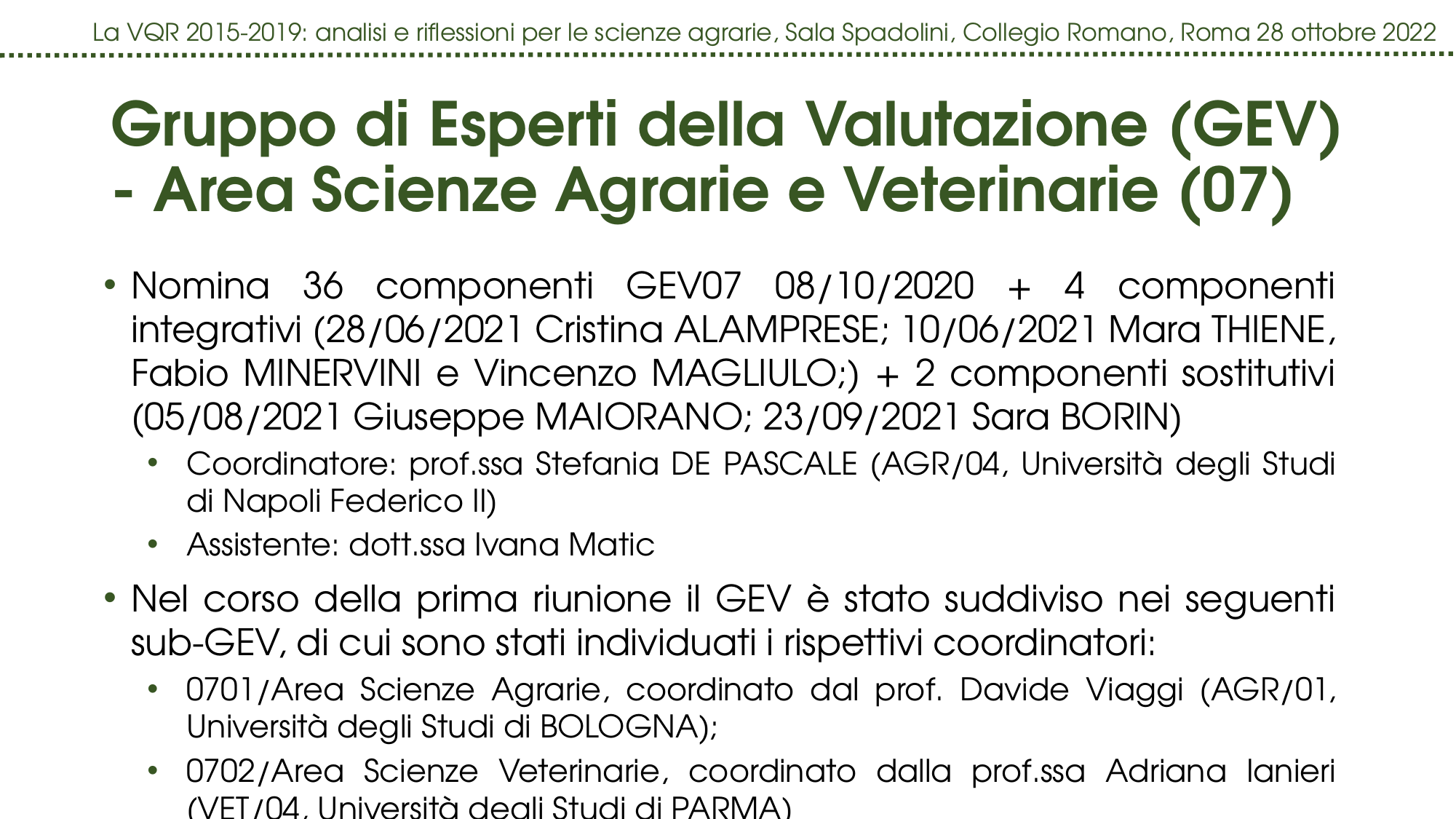

# Gruppo di Esperti della Valutazione (GEV) - Area Scienze Agrarie e Veterinarie (07)
Nomina 36 componenti GEV07 08/10/2020 + 4 componenti integrativi (28/06/2021 Cristina ALAMPRESE; 10/06/2021 Mara THIENE, Fabio MINERVINI e Vincenzo MAGLIULO;) + 2 componenti sostitutivi (05/08/2021 Giuseppe MAIORANO; 23/09/2021 Sara BORIN)
Coordinatore: prof.ssa Stefania DE PASCALE (AGR/04, Università degli Studi di Napoli Federico II)
Assistente: dott.ssa Ivana Matic
Nel corso della prima riunione il GEV è stato suddiviso nei seguenti sub-GEV, di cui sono stati individuati i rispettivi coordinatori:
0701/Area Scienze Agrarie, coordinato dal prof. Davide Viaggi (AGR/01, Università degli Studi di BOLOGNA);
0702/Area Scienze Veterinarie, coordinato dalla prof.ssa Adriana Ianieri (VET/04, Università degli Studi di PARMA)